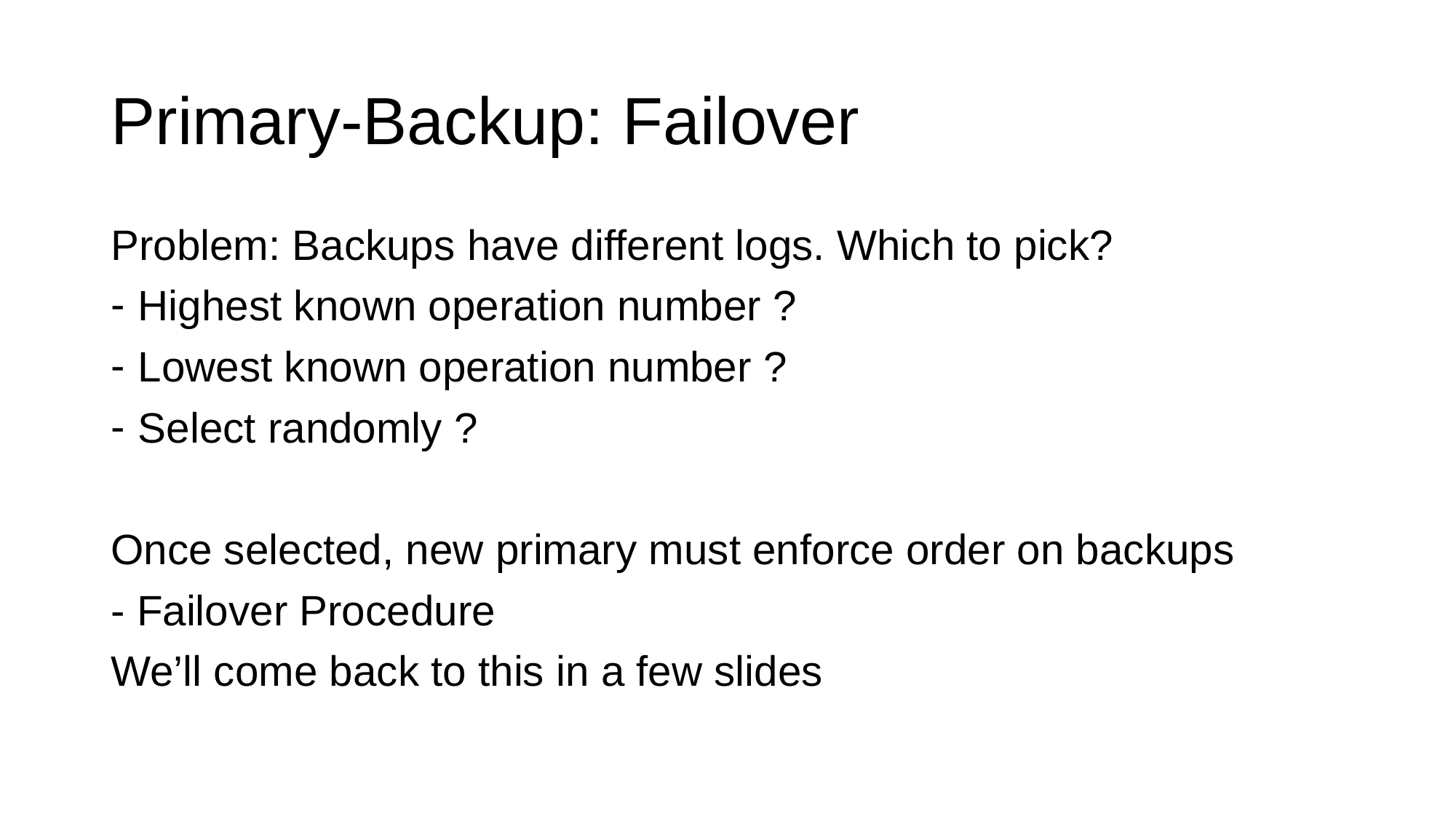

# Primary-Backup: Failover
Problem: Backups have different logs. Which to pick?
Highest known operation number ?
Lowest known operation number ?
Select randomly ?

Once selected, new primary must enforce order on backups
- Failover Procedure
We’ll come back to this in a few slides